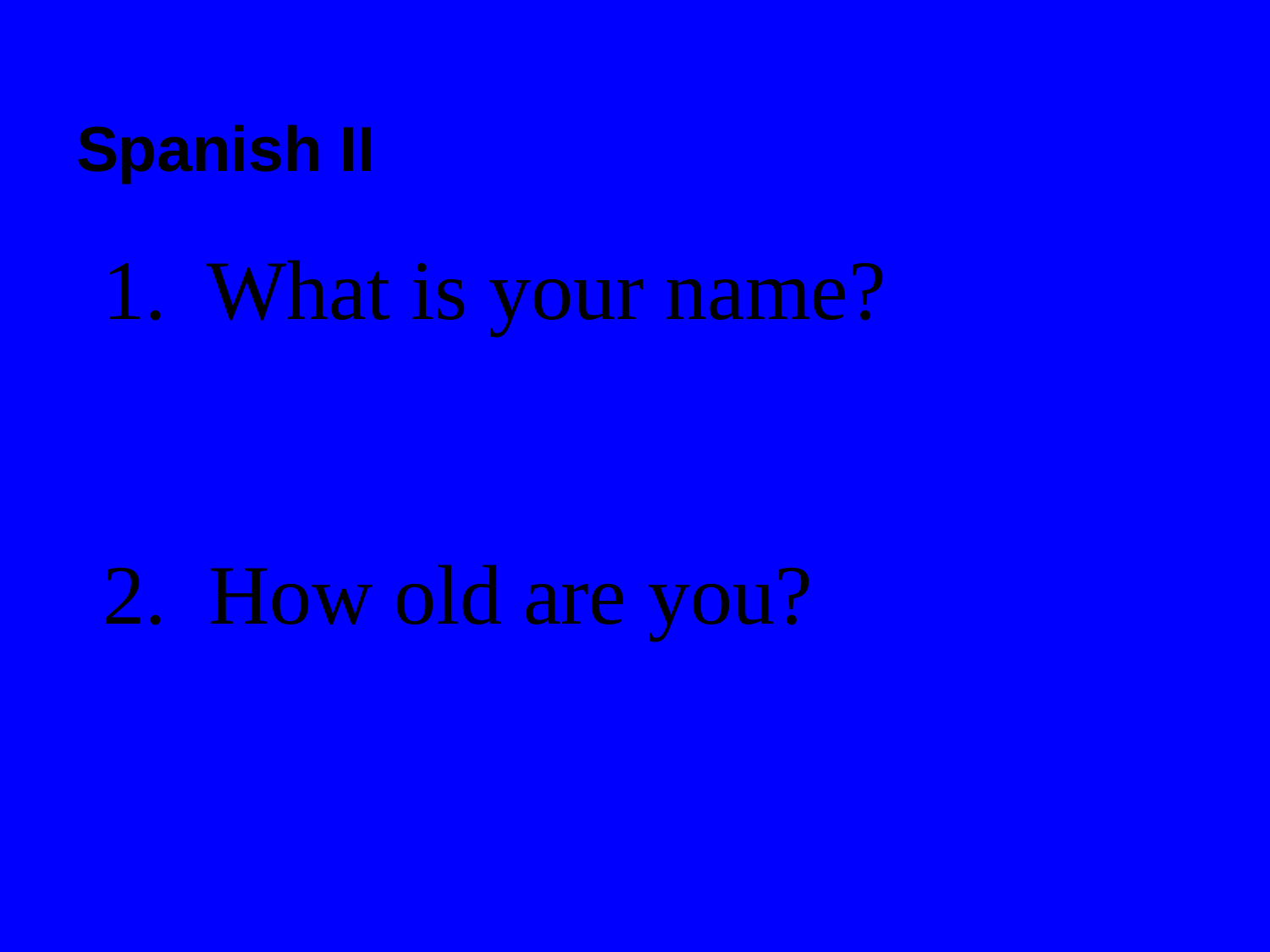

# Spanish II
1.  What is your name?

2.  How old are you?